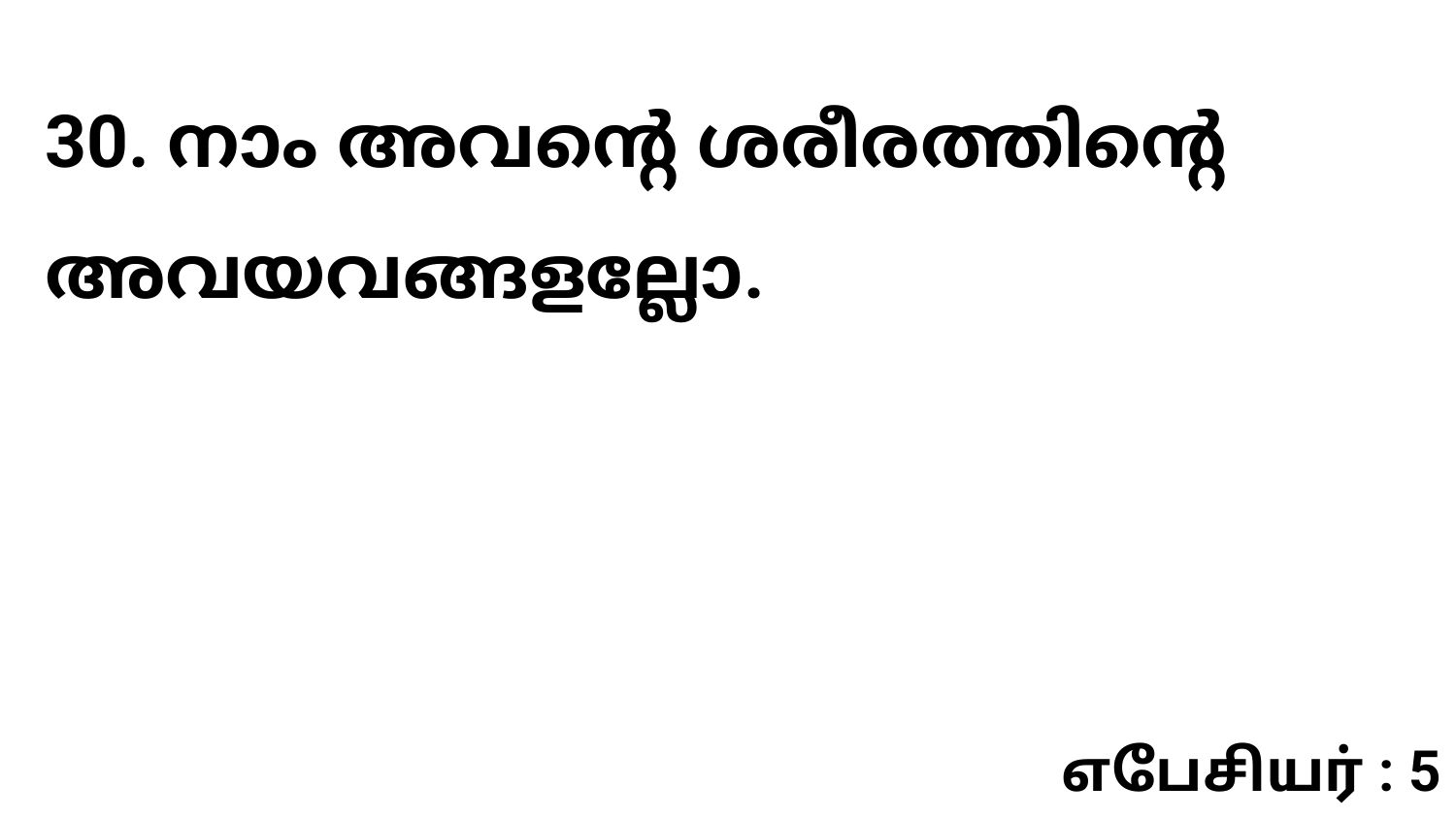

30. നാം അവന്റെ ശരീരത്തിന്റെ അവയവങ്ങളല്ലോ.
எபேசியர் : 5